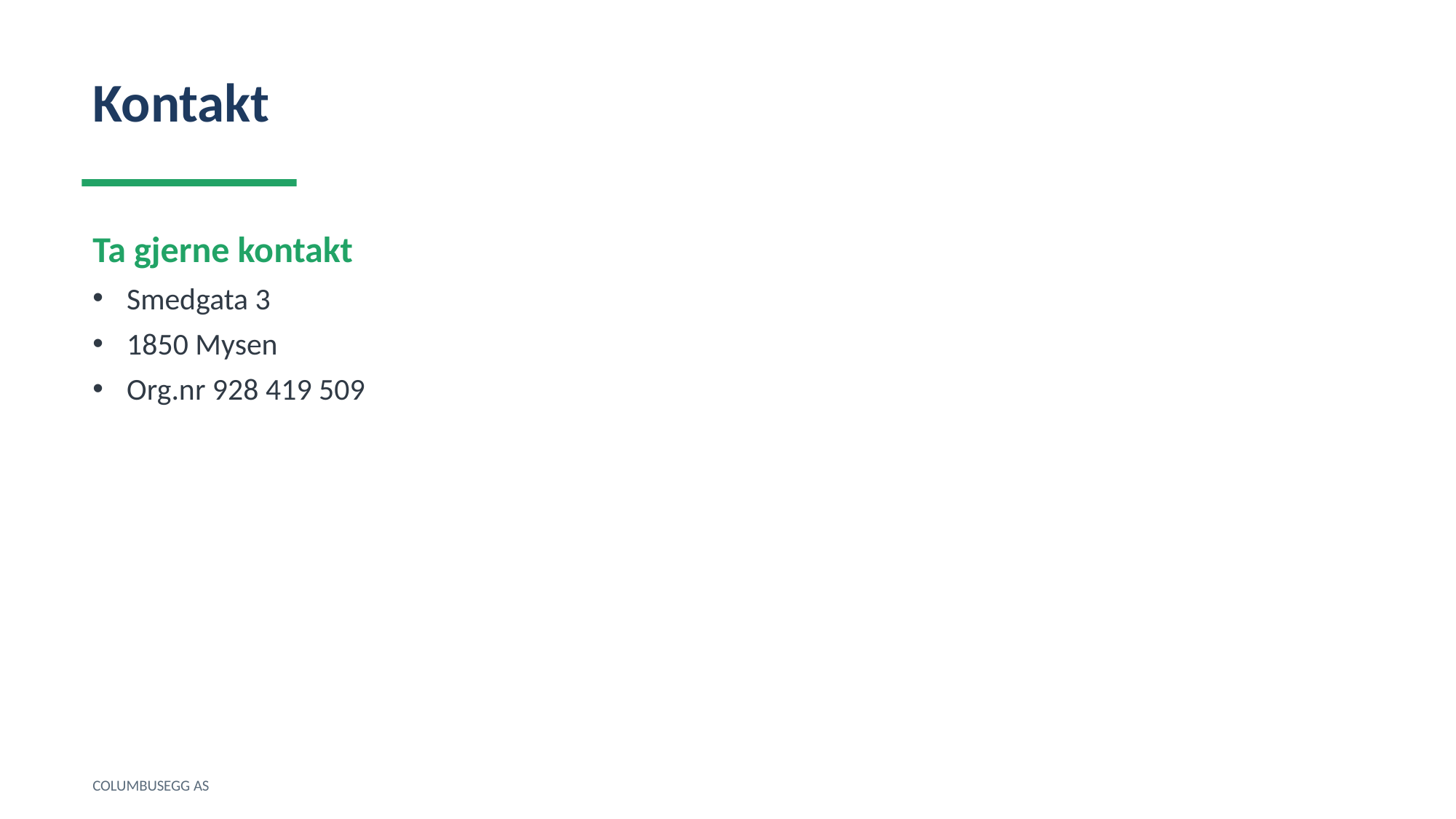

Kontakt

Ta gjerne kontakt
Smedgata 3
1850 Mysen
Org.nr 928 419 509
COLUMBUSEGG AS